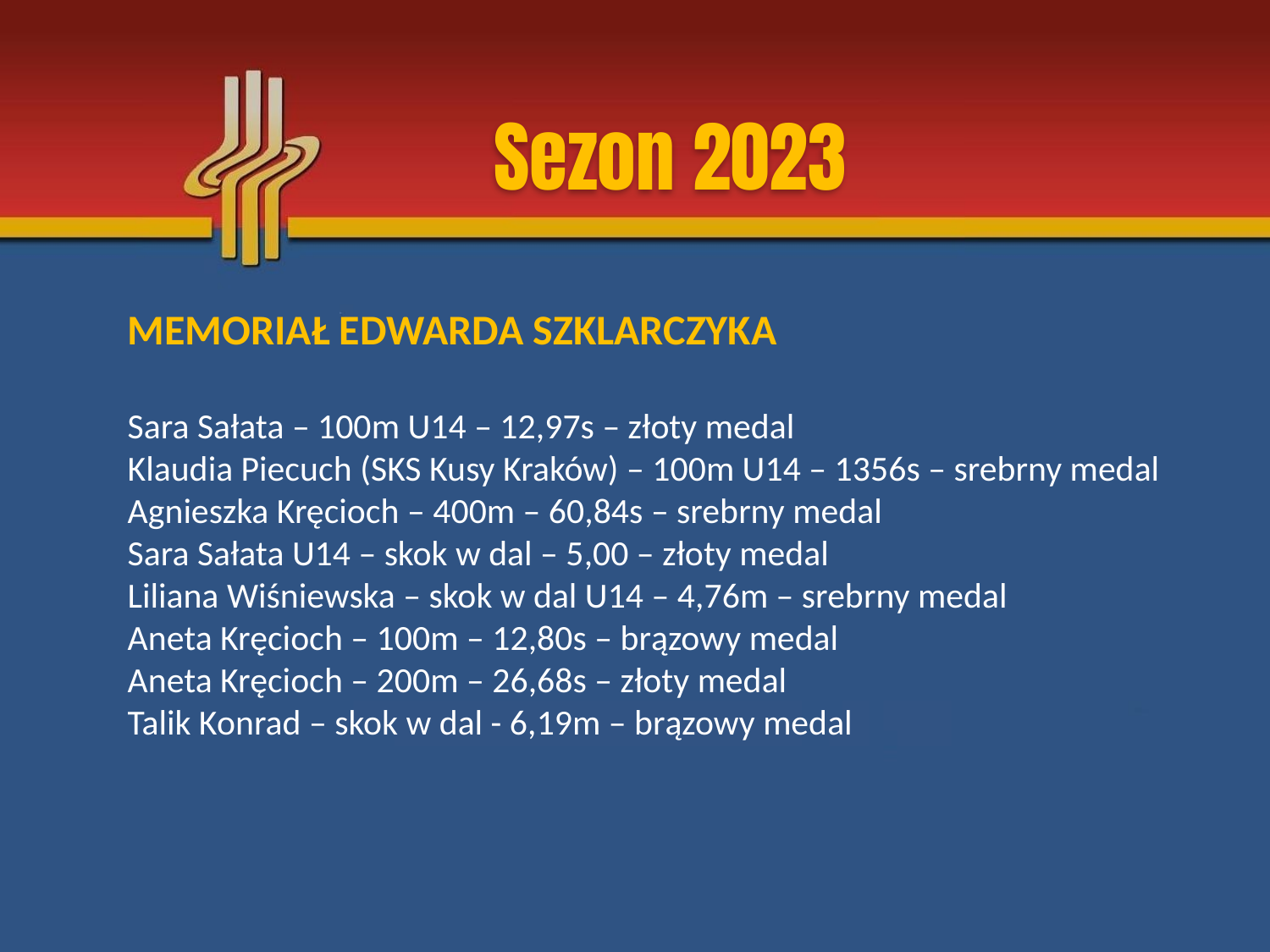

Sezon 2023
MEMORIAŁ EDWARDA SZKLARCZYKA
Sara Sałata – 100m U14 – 12,97s – złoty medal
Klaudia Piecuch (SKS Kusy Kraków) – 100m U14 – 1356s – srebrny medal
Agnieszka Kręcioch – 400m – 60,84s – srebrny medal
Sara Sałata U14 – skok w dal – 5,00 – złoty medal
Liliana Wiśniewska – skok w dal U14 – 4,76m – srebrny medal
Aneta Kręcioch – 100m – 12,80s – brązowy medal
Aneta Kręcioch – 200m – 26,68s – złoty medal
Talik Konrad – skok w dal - 6,19m – brązowy medal